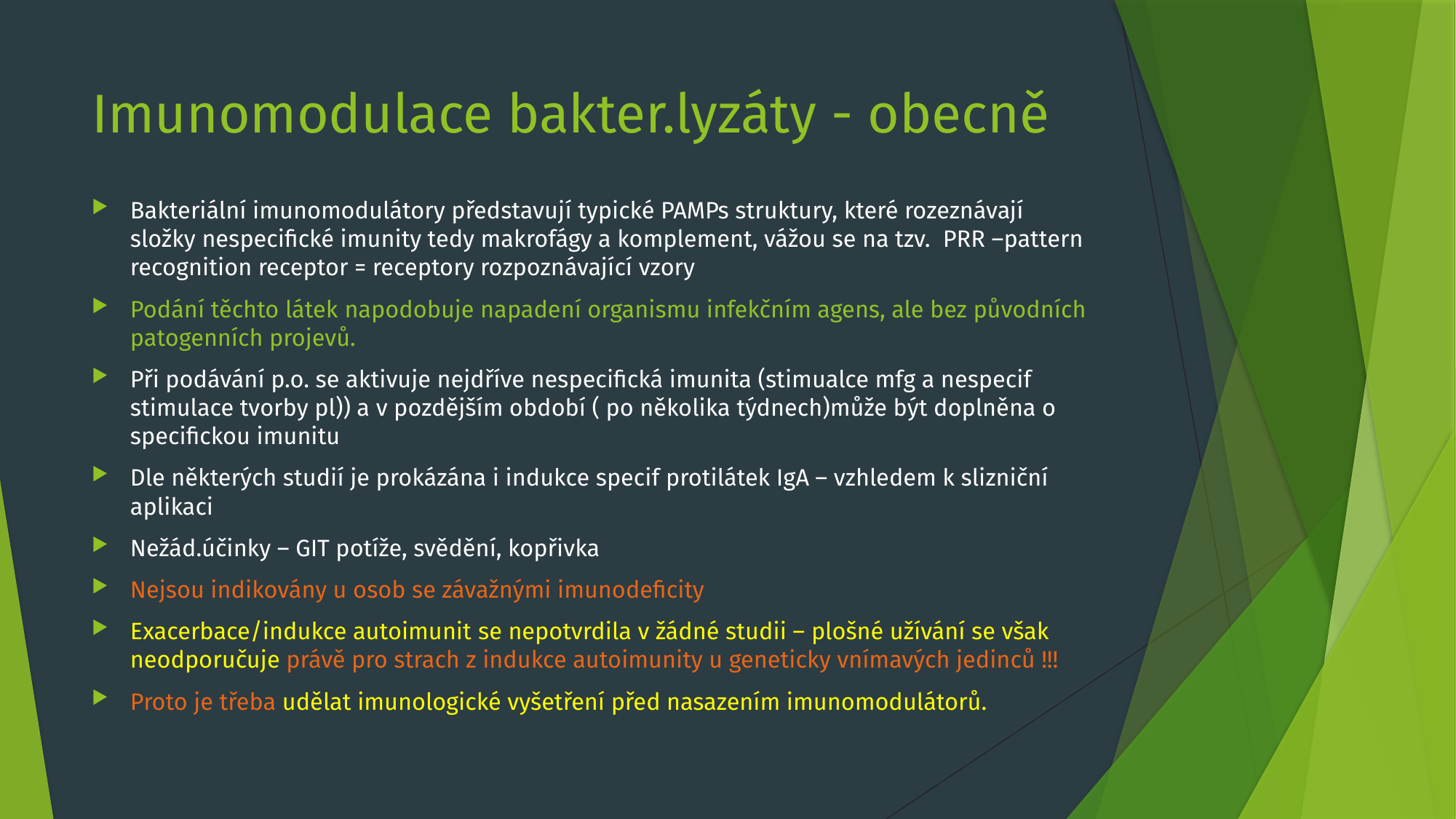

# Imunomodulace bakter.lyzáty - obecně
Bakteriální imunomodulátory představují typické PAMPs struktury, které rozeznávají složky nespecifické imunity tedy makrofágy a komplement, vážou se na tzv.  PRR –pattern recognition receptor = receptory rozpoznávající vzory
Podání těchto látek napodobuje napadení organismu infekčním agens, ale bez původních patogenních projevů.
Při podávání p.o. se aktivuje nejdříve nespecifická imunita (stimualce mfg a nespecif stimulace tvorby pl)) a v pozdějším období ( po několika týdnech)může být doplněna o specifickou imunitu
Dle některých studií je prokázána i indukce specif protilátek IgA – vzhledem k slizniční aplikaci
Nežád.účinky – GIT potíže, svědění, kopřivka
Nejsou indikovány u osob se závažnými imunodeficity
Exacerbace/indukce autoimunit se nepotvrdila v žádné studii – plošné užívání se však neodporučuje právě pro strach z indukce autoimunity u geneticky vnímavých jedinců !!!
Proto je třeba udělat imunologické vyšetření před nasazením imunomodulátorů.